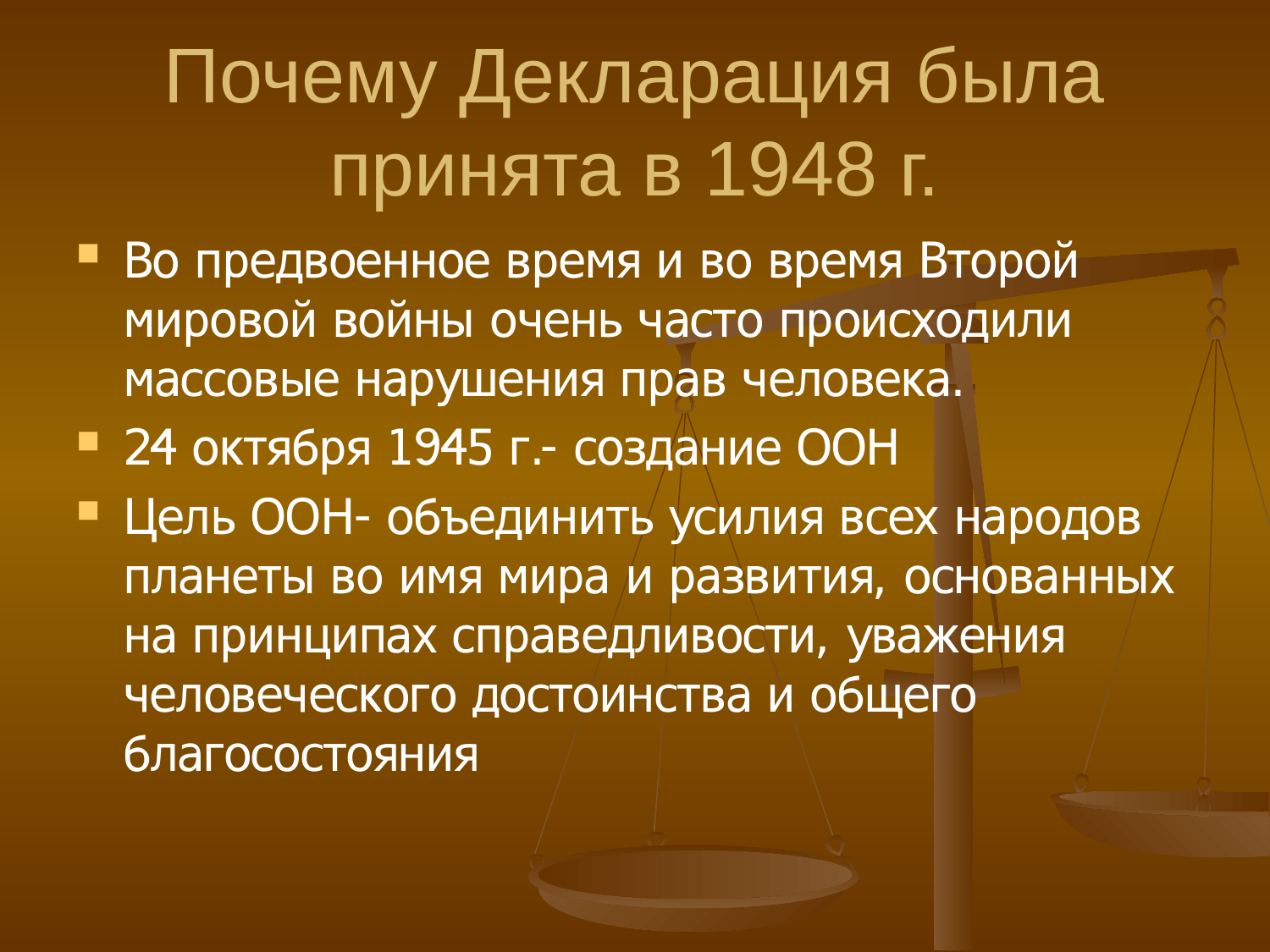

# Почему Декларация была принята в 1948 г.
Во предвоенное время и во время Второй мировой войны очень часто происходили массовые нарушения прав человека.
24 октября 1945 г.- создание ООН
Цель ООН- объединить усилия всех народов планеты во имя мира и развития, основанных на принципах справедливости, уважения человеческого достоинства и общего благосостояния